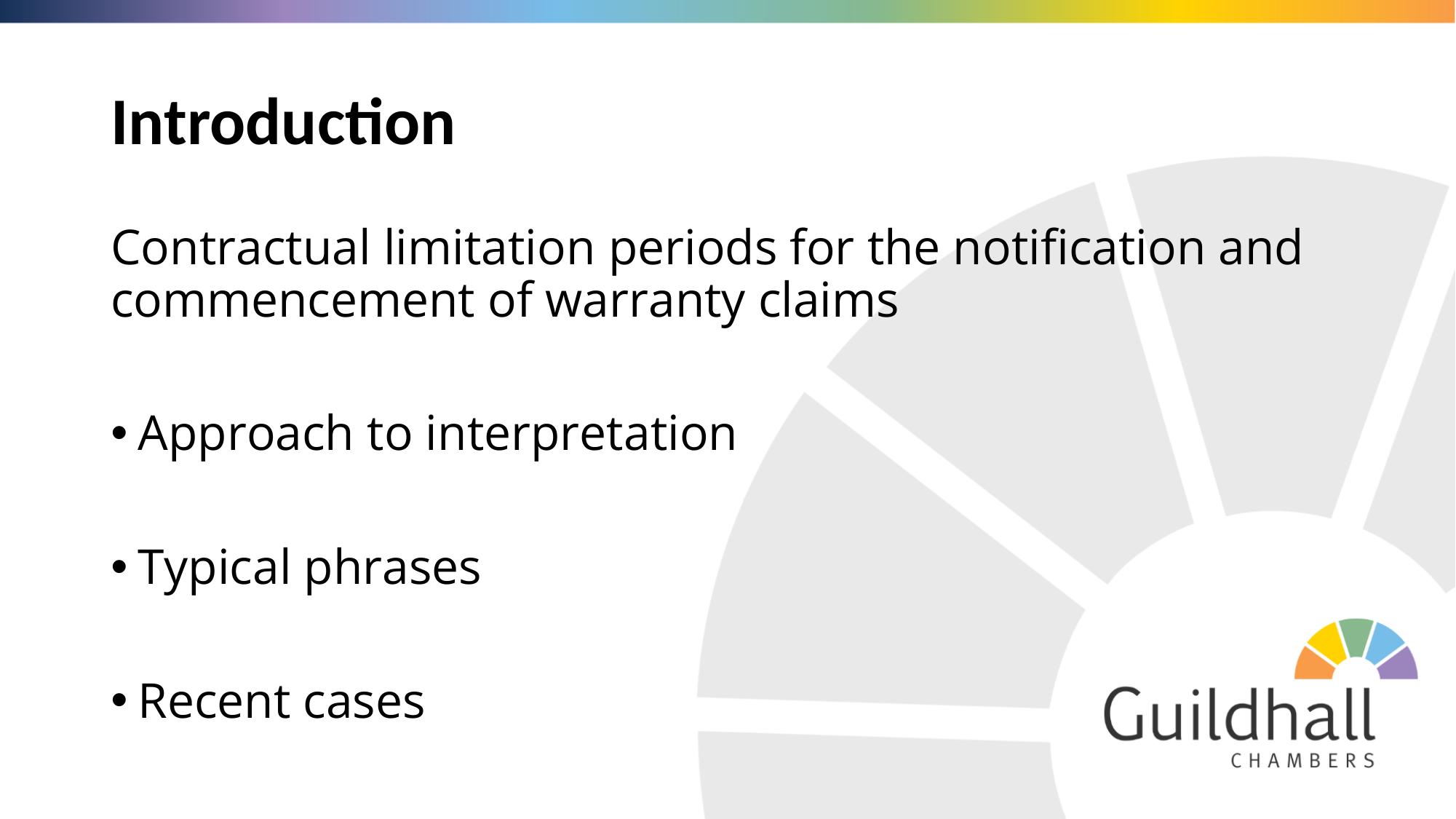

# Introduction
Contractual limitation periods for the notification and commencement of warranty claims

Approach to interpretation

Typical phrases

Recent cases